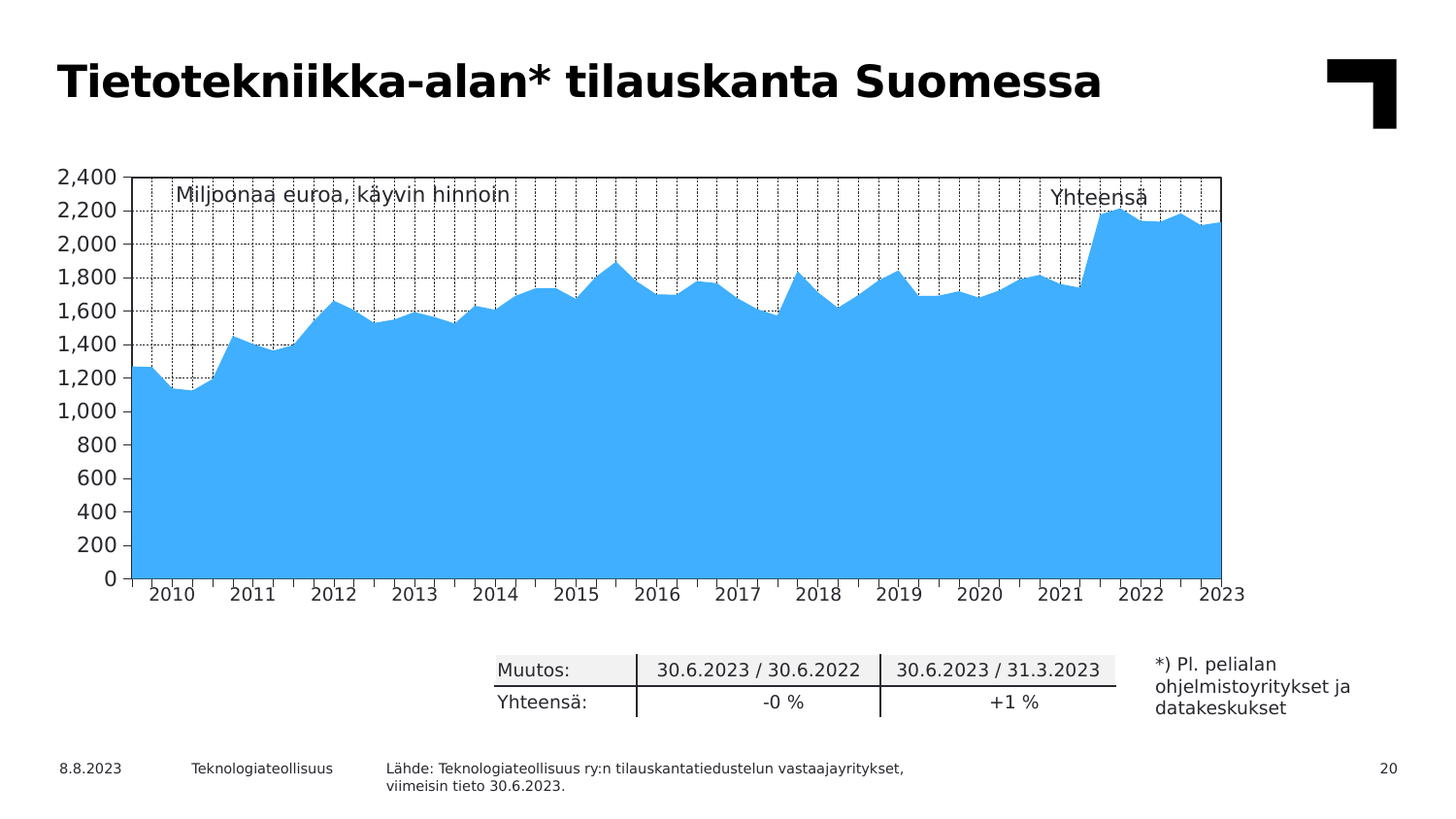

Tietotekniikka-alan* tilauskanta Suomessa

### Chart

| Category | Vientiin  |
|---|---|
|  | 1268.5798386130077 |
| 2010,I | 1265.4494864417686 |
|  | 1137.702466063092 |
|  | 1124.5316365779292 |
|  | 1194.4258283402442 |
| 2011,I | 1451.252812819778 |
|  | 1402.8744615861665 |
|  | 1363.0908190684534 |
|  | 1396.5631381139192 |
| 2012,I | 1539.6794105660044 |
|  | 1662.330686548214 |
|  | 1605.724074325226 |
|  | 1528.952746934526 |
| 2013,I | 1548.637324175067 |
|  | 1593.8931128055435 |
|  | 1563.8028293427658 |
|  | 1525.381552790704 |
| 2014,I | 1631.5029223867484 |
|  | 1607.3704186911382 |
|  | 1690.1473468172321 |
|  | 1735.2919651917637 |
| 2015,I | 1737.7009874486762 |
|  | 1673.0276632919156 |
|  | 1803.768949120787 |
|  | 1894.6957284211157 |
| 2016,I | 1778.9333312819333 |
|  | 1699.7562147287035 |
|  | 1697.7130805788115 |
|  | 1778.817879542901 |
| 2017,I | 1766.5389351396827 |
|  | 1677.7304527752485 |
|  | 1611.6134685555742 |
|  | 1571.8657589965999 |
| 2018,I | 1839.0972759588972 |
|  | 1713.5285295428944 |
|  | 1619.3530105387986 |
|  | 1694.174726963318 |
| 2019,I | 1781.628739603776 |
|  | 1842.4926179794495 |
|  | 1690.0901467494914 |
|  | 1691.5097014835537 |
| 2020,I | 1718.1856091373177 |
|  | 1679.4073455416635 |
|  | 1722.8804050487886 |
|  | 1789.1356642601038 |
| 2021,I | 1816.0194461445546 |
|  | 1762.450733249744 |
|  | 1739.1821992134503 |
|  | 2176.1312769320525 |
| 2022,I | 2213.9846724337103 |
|  | 2139.1065599624158 |
|  | 2133.826131052622 |
|  | 2183.5390023317987 |
| 2023,I | 2112.5503185066696 |
Miljoonaa euroa, käyvin hinnoin
Yhteensä
| 2010 | 2011 | 2012 | 2013 | 2014 | 2015 | 2016 | 2017 | 2018 | 2019 | 2020 | 2021 | 2022 | 2023 |
| --- | --- | --- | --- | --- | --- | --- | --- | --- | --- | --- | --- | --- | --- |
*) Pl. pelialan ohjelmistoyritykset ja datakeskukset
| Muutos: | 30.6.2023 / 30.6.2022 | 30.6.2023 / 31.3.2023 |
| --- | --- | --- |
| Yhteensä: | -0 % | +1 % |
Lähde: Teknologiateollisuus ry:n tilauskantatiedustelun vastaajayritykset,
viimeisin tieto 30.6.2023.
8.8.2023
Teknologiateollisuus
20